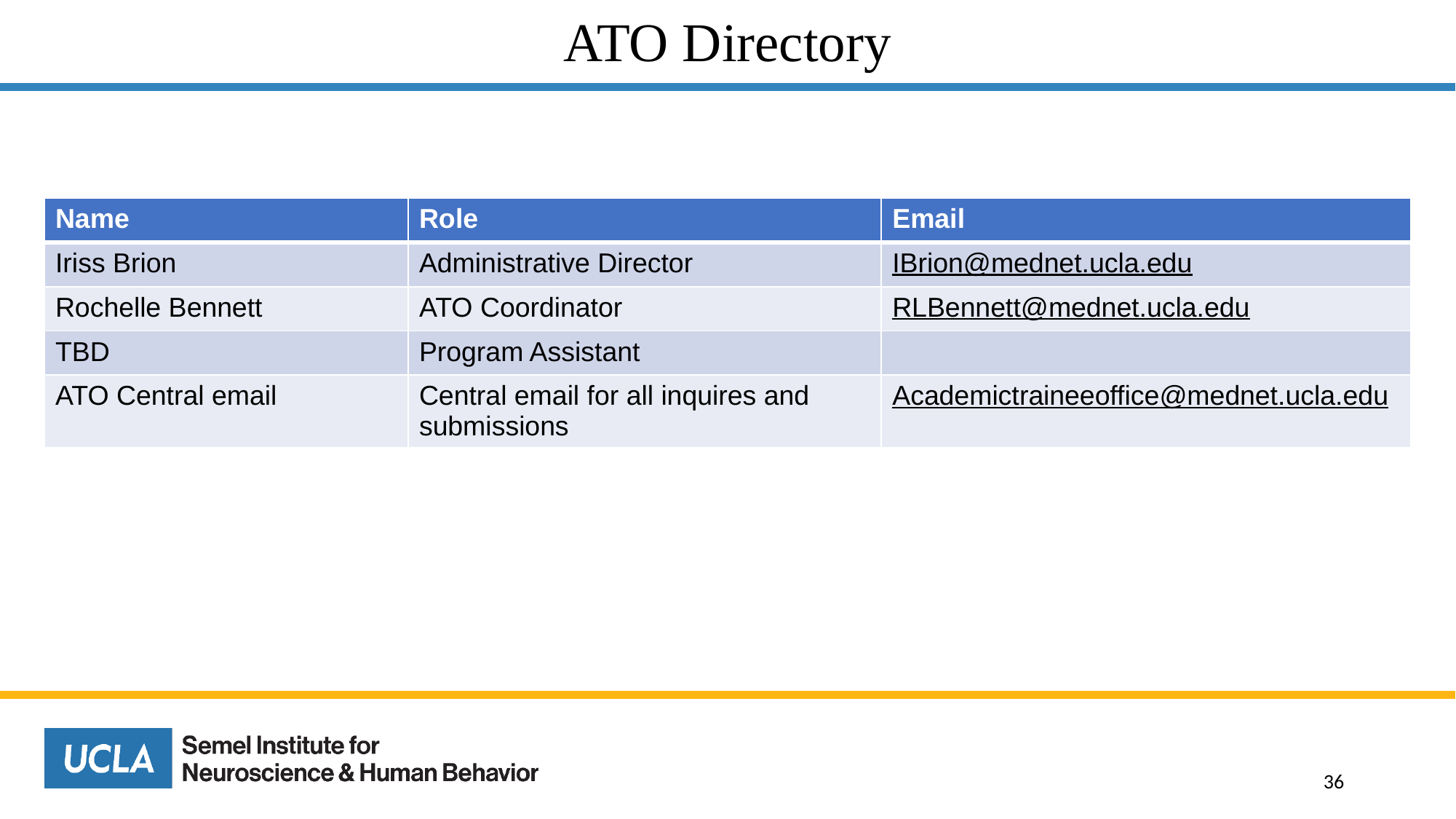

# ATO Directory
| Name | Role | Email |
| --- | --- | --- |
| Iriss Brion | Administrative Director | IBrion@mednet.ucla.edu |
| Rochelle Bennett | ATO Coordinator | RLBennett@mednet.ucla.edu |
| TBD | Program Assistant |  |
| ATO Central email | Central email for all inquires and submissions | Academictraineeoffice@mednet.ucla.edu |
36